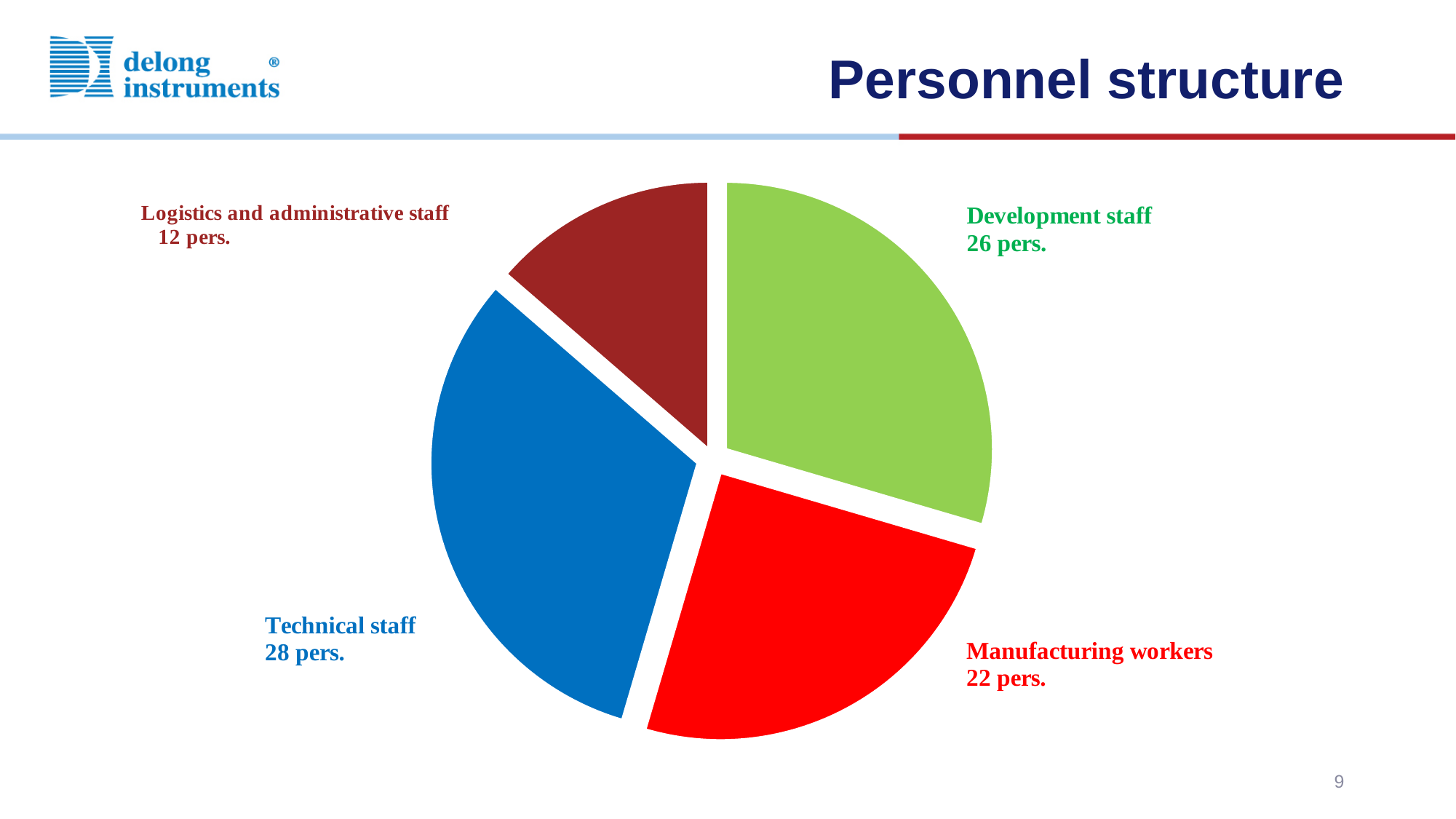

# Personnel structure

### Chart

| Category | Prodej |
|---|---|
| Development staff | 26.0 |
| Manufacturing workers | 22.0 |
| Technical staff | 28.0 |
| administrators and logistics staff | 12.0 |
9